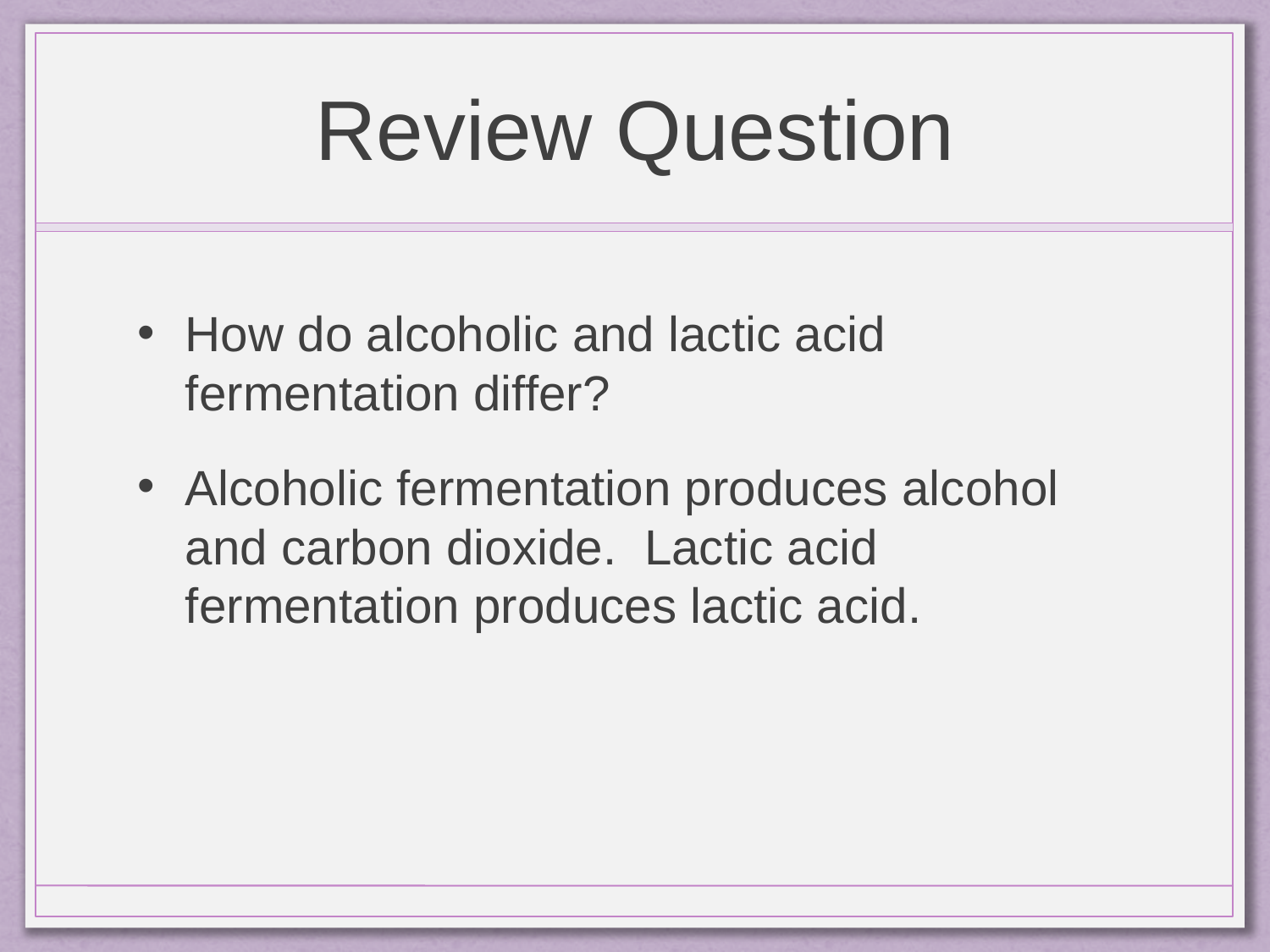

# Review Question
How do alcoholic and lactic acid fermentation differ?
Alcoholic fermentation produces alcohol and carbon dioxide.  Lactic acid fermentation produces lactic acid.